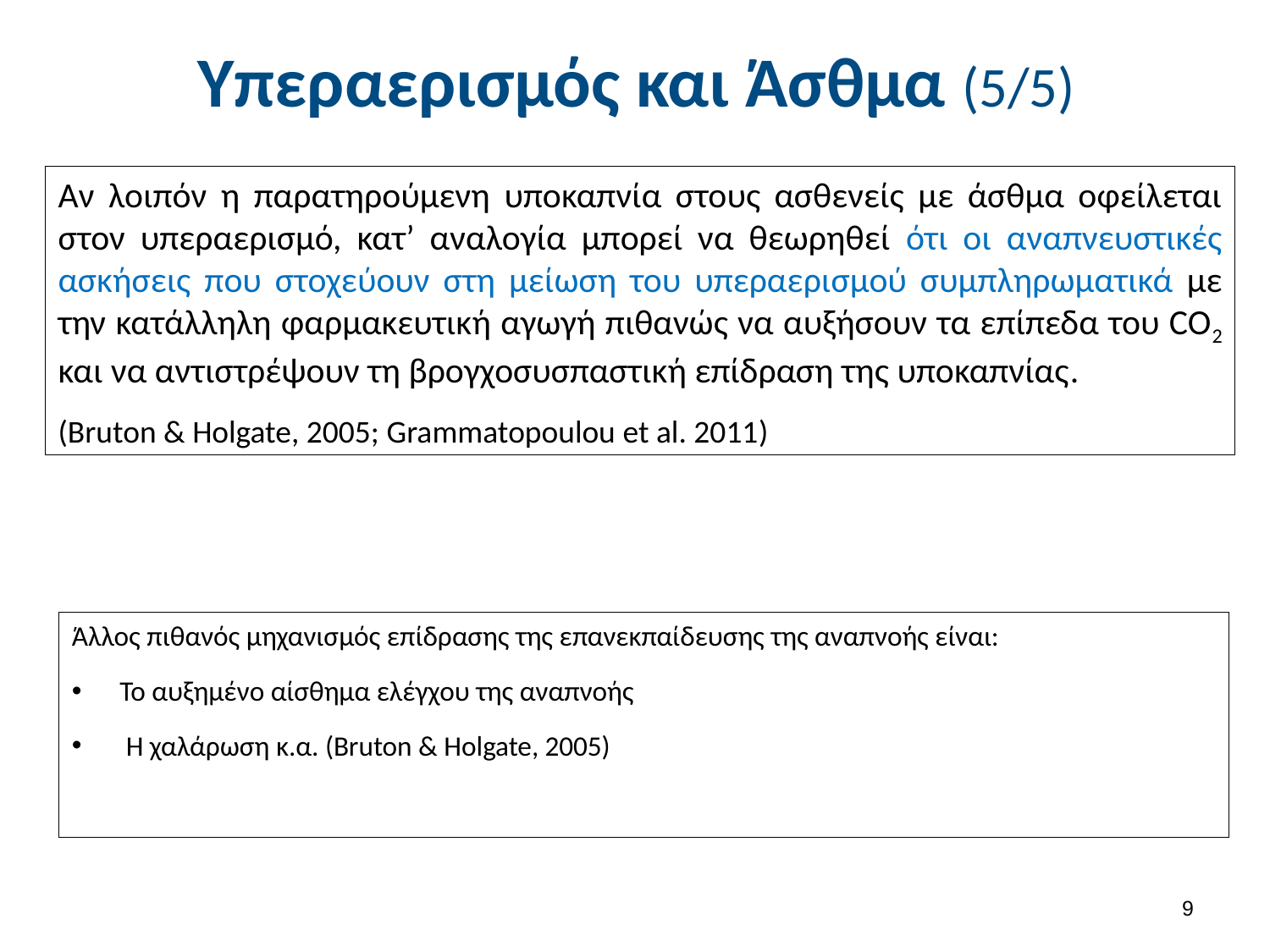

# Υπεραερισμός και Άσθμα (5/5)
Αν λοιπόν η παρατηρούμενη υποκαπνία στους ασθενείς με άσθμα οφείλεται στον υπεραερισμό, κατ’ αναλογία μπορεί να θεωρηθεί ότι οι αναπνευστικές ασκήσεις που στοχεύουν στη μείωση του υπεραερισμού συμπληρωματικά με την κατάλληλη φαρμακευτική αγωγή πιθανώς να αυξήσουν τα επίπεδα του CO2 και να αντιστρέψουν τη βρογχοσυσπαστική επίδραση της υποκαπνίας.
(Bruton & Holgate, 2005; Grammatopoulou et al. 2011)
Άλλος πιθανός μηχανισμός επίδρασης της επανεκπαίδευσης της αναπνοής είναι:
Το αυξημένο αίσθημα ελέγχου της αναπνοής
 Η χαλάρωση κ.α. (Bruton & Holgate, 2005)

9